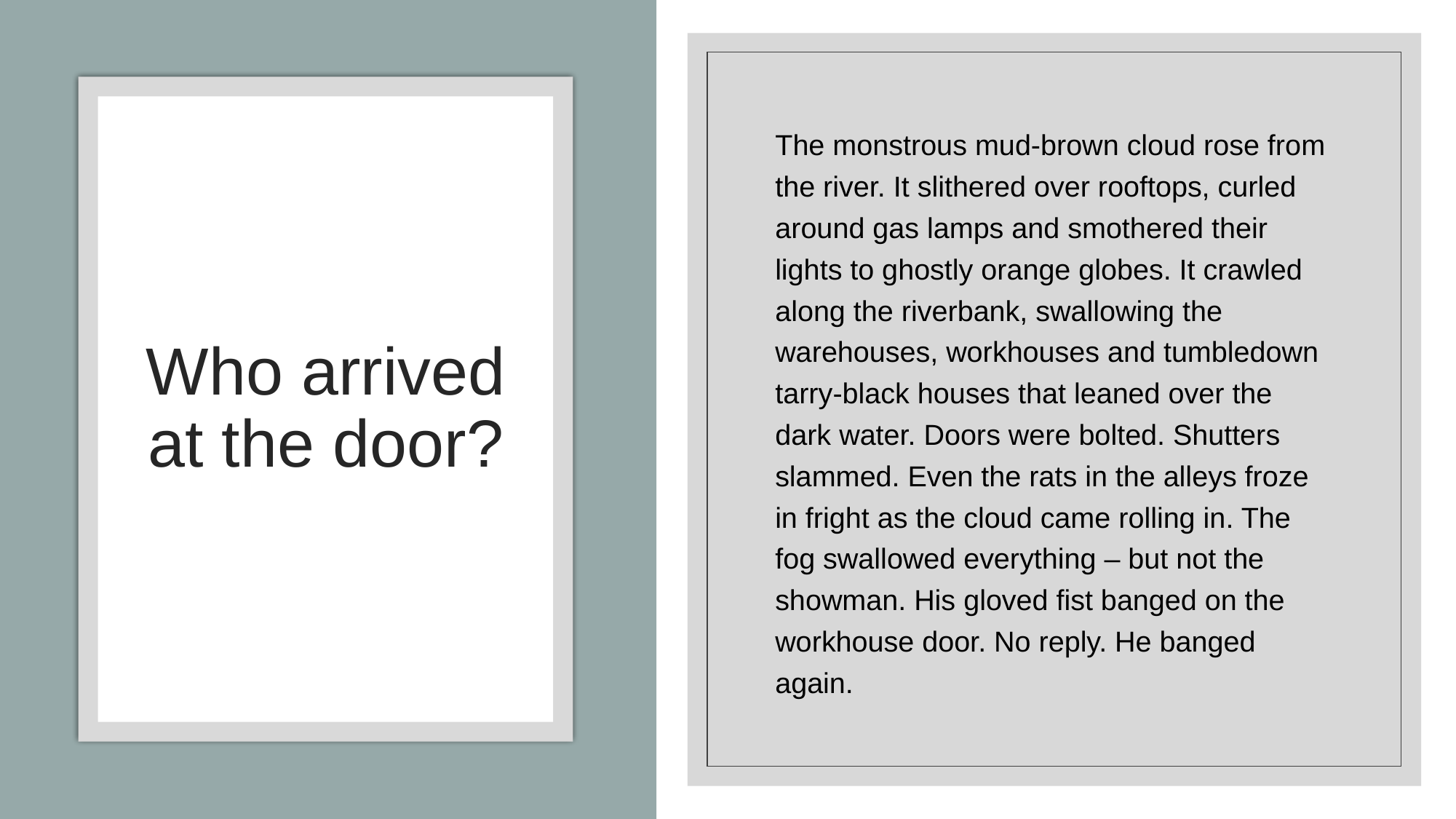

The monstrous mud-brown cloud rose from the river. It slithered over rooftops, curled around gas lamps and smothered their lights to ghostly orange globes. It crawled along the riverbank, swallowing the warehouses, workhouses and tumbledown tarry-black houses that leaned over the dark water. Doors were bolted. Shutters slammed. Even the rats in the alleys froze in fright as the cloud came rolling in. The fog swallowed everything – but not the showman. His gloved fist banged on the workhouse door. No reply. He banged again.
# Who arrived at the door?